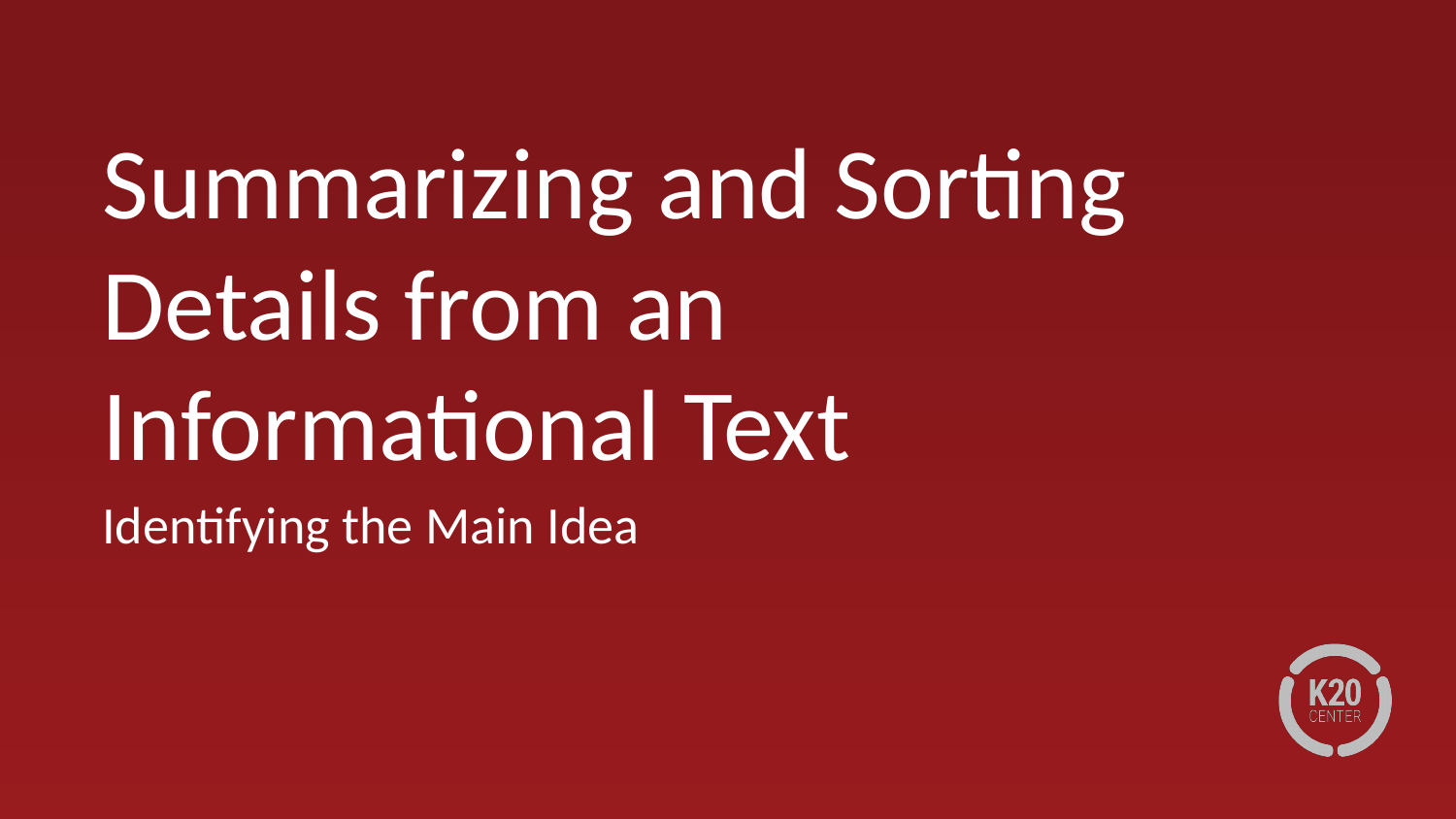

# Summarizing and Sorting Details from an Informational Text
Identifying the Main Idea